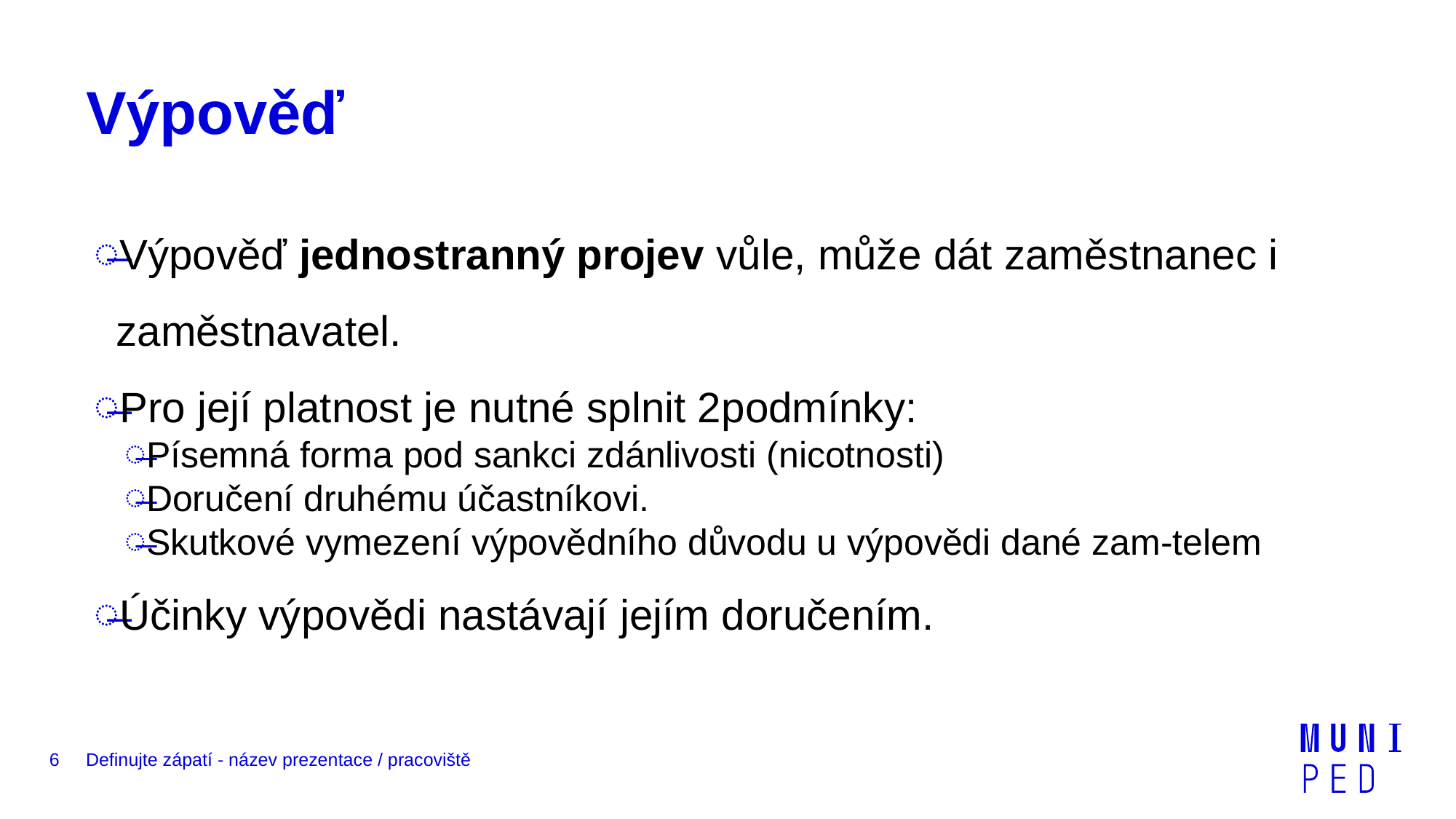

# Výpověď
Výpověď jednostranný projev vůle, může dát zaměstnanec i zaměstnavatel.
Pro její platnost je nutné splnit 2podmínky:
Písemná forma pod sankci zdánlivosti (nicotnosti)
Doručení druhému účastníkovi.
Skutkové vymezení výpovědního důvodu u výpovědi dané zam-telem
Účinky výpovědi nastávají jejím doručením.

6
Definujte zápatí - název prezentace / pracoviště